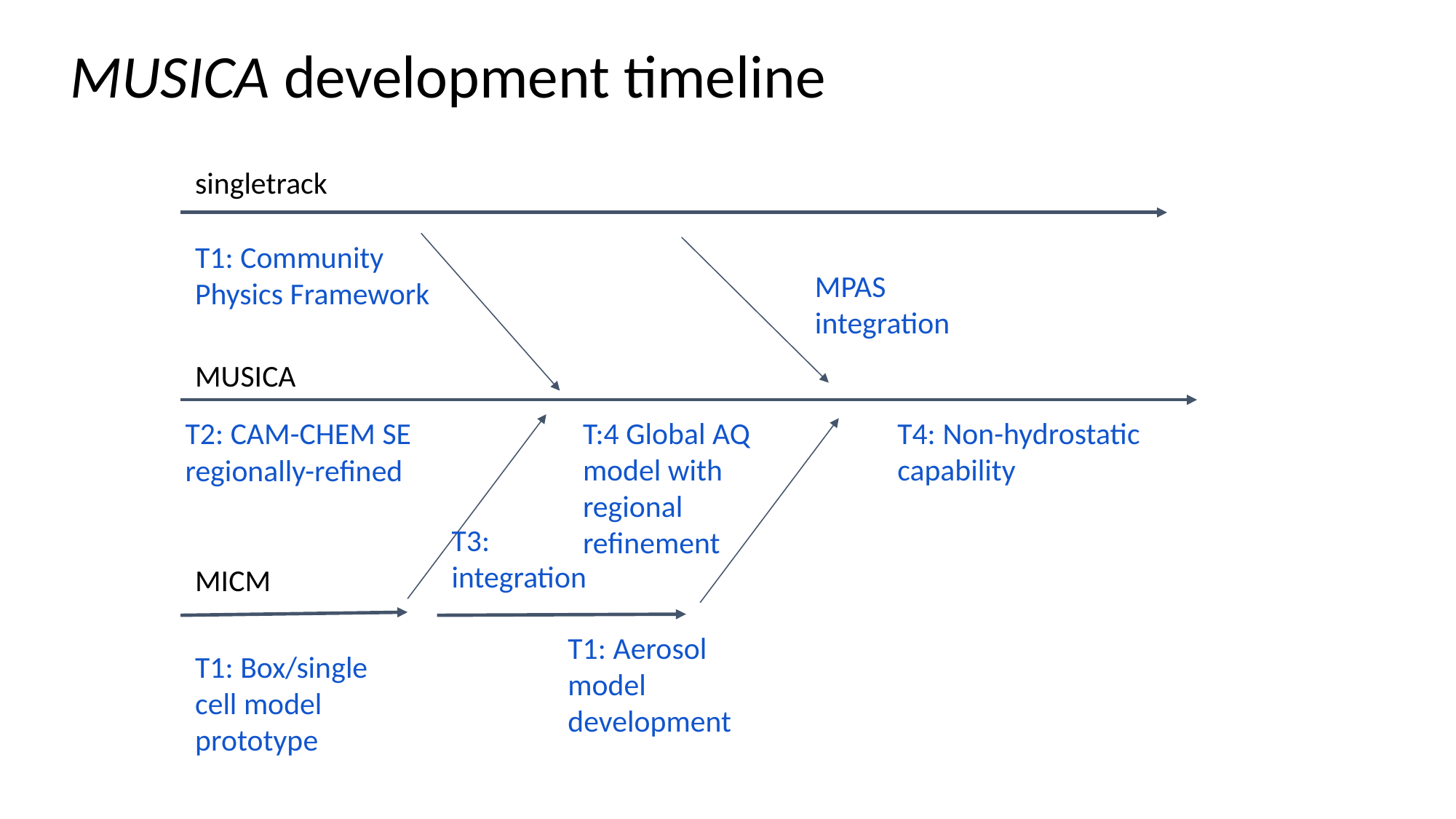

# MUSICA development timeline
singletrack
T1: Community
Physics Framework
MPAS integration
MUSICA
T2: CAM-CHEM SE regionally-refined
T:4 Global AQ model with regional refinement
T4: Non-hydrostatic capability
T3: integration
MICM
T1: Aerosol model development
T1: Box/single cell model prototype